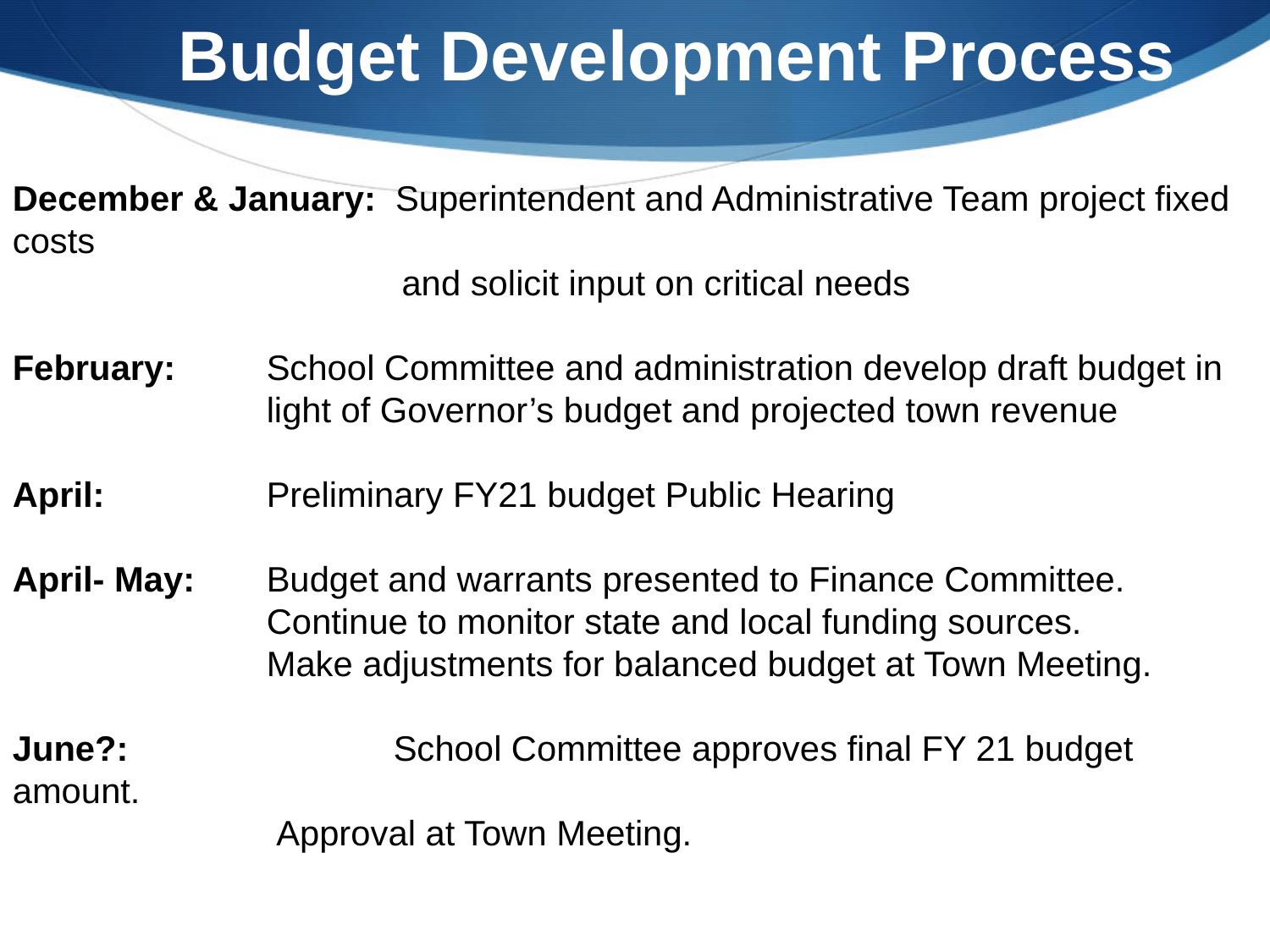

Budget Development Process
December & January:  Superintendent and Administrative Team project fixed costs
                                        and solicit input on critical needs

February:  	School Committee and administration develop draft budget in 		light of Governor’s budget and projected town revenue

April:  		Preliminary FY21 budget Public Hearing

April- May:  	Budget and warrants presented to Finance Committee.
	        	Continue to monitor state and local funding sources.
	        	Make adjustments for balanced budget at Town Meeting.

June?:  		School Committee approves final FY 21 budget amount.
                   	 Approval at Town Meeting.